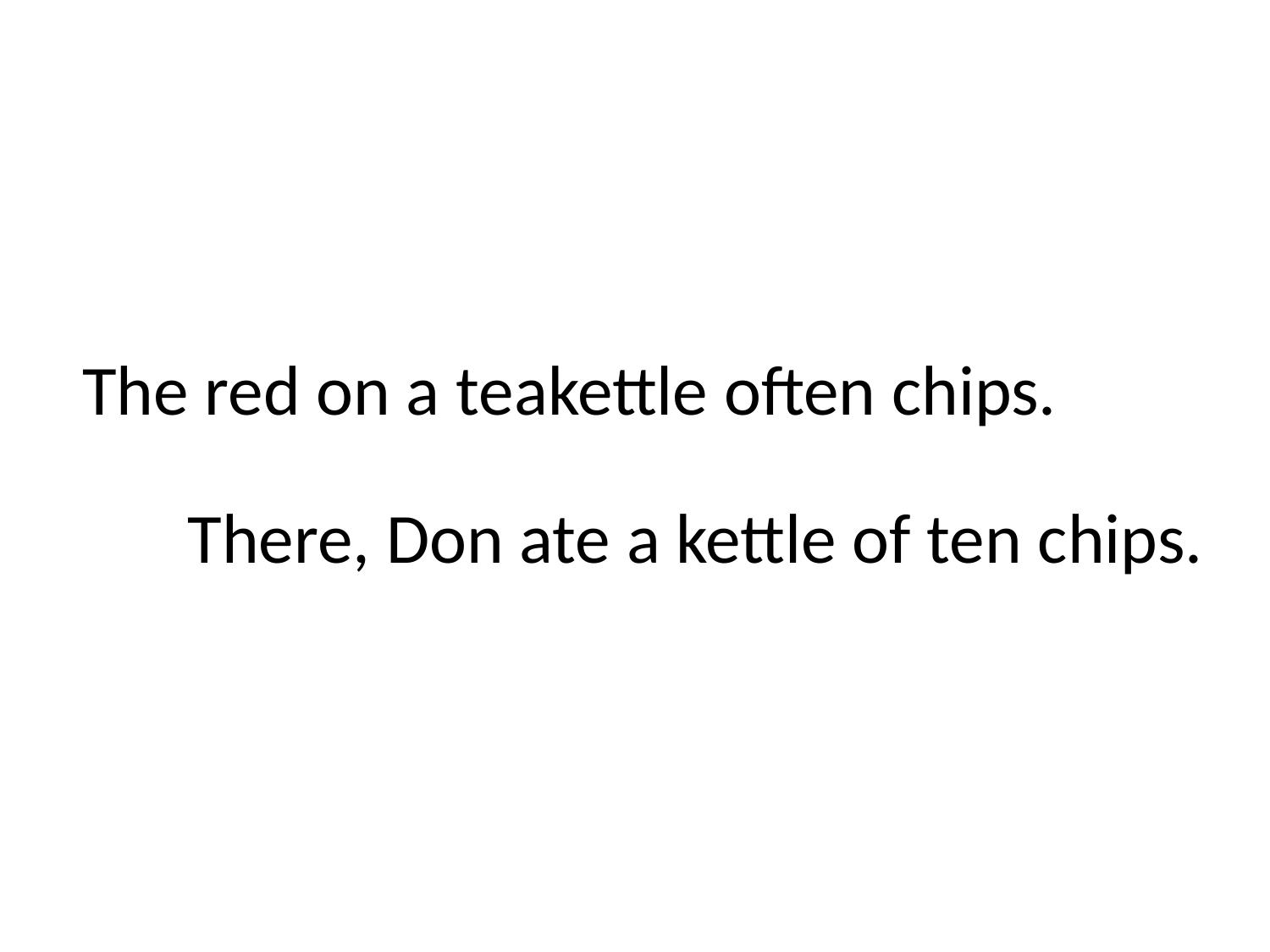

The red on a teakettle often chips.
There, Don ate a kettle of ten chips.